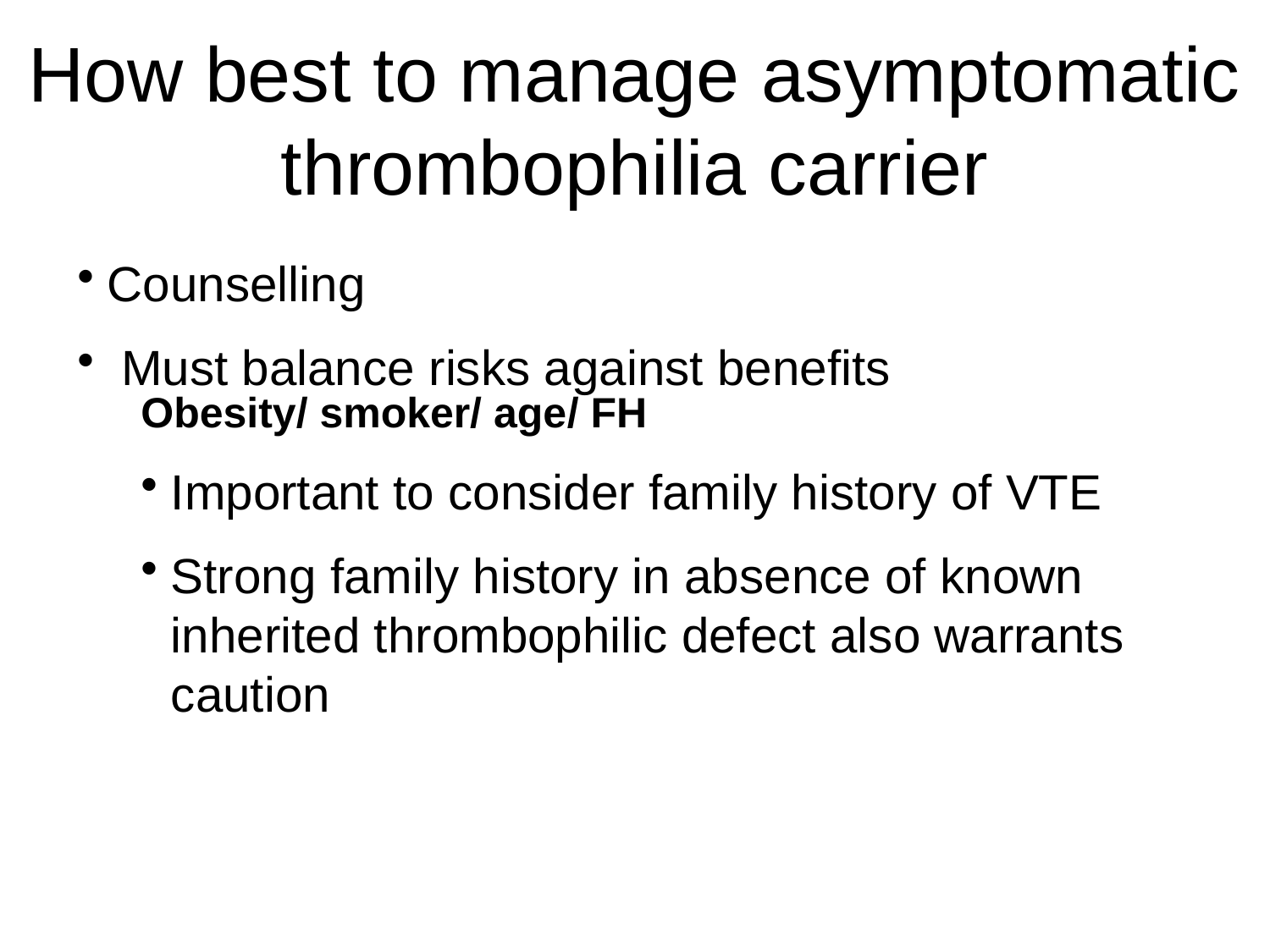

# How best to manage asymptomatic thrombophilia carrier
Counselling
 Must balance risks against benefits
Obesity/ smoker/ age/ FH
Important to consider family history of VTE
Strong family history in absence of known inherited thrombophilic defect also warrants caution